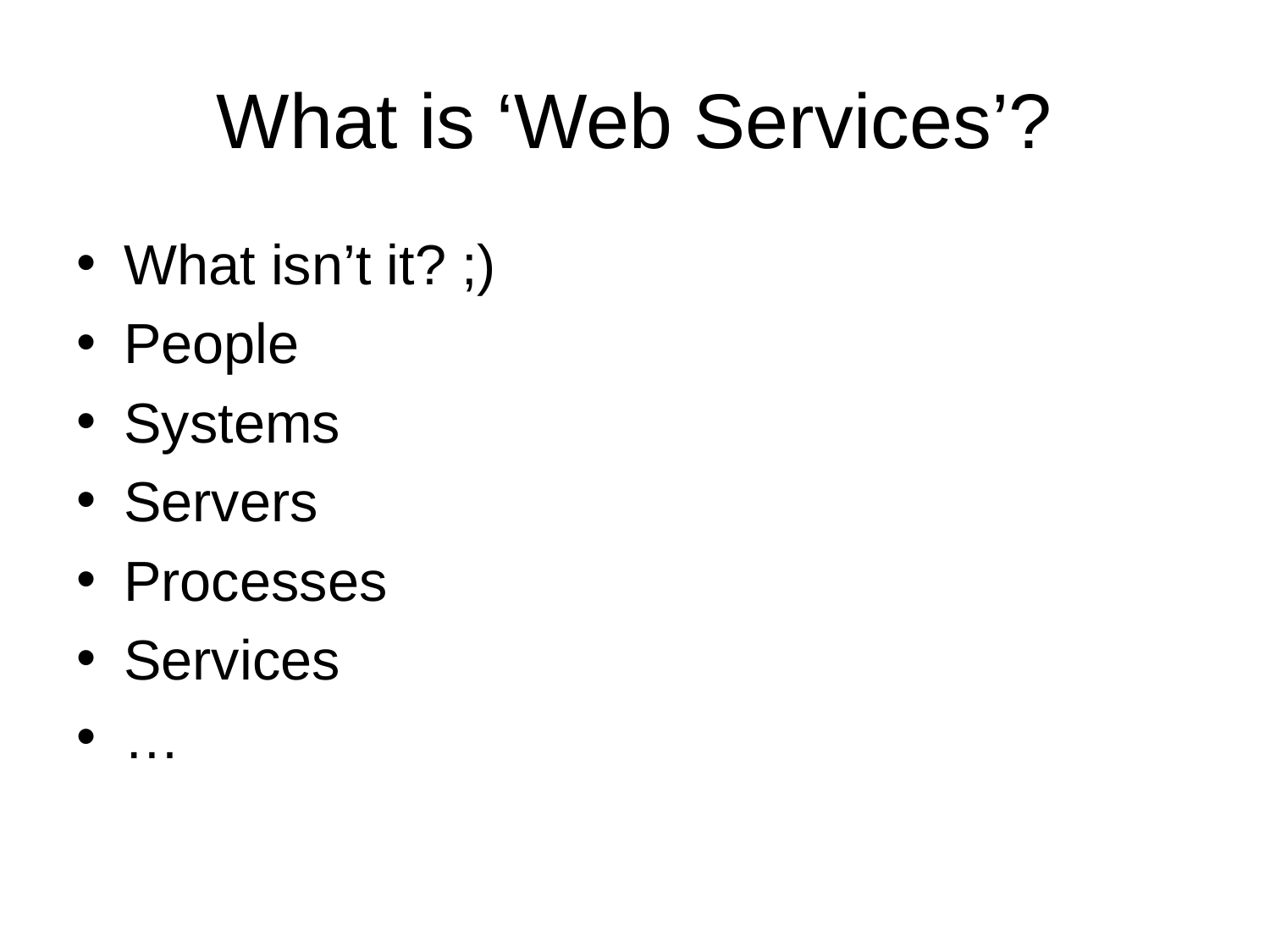

# What is ‘Web Services’?
What isn’t it? ;)
People
Systems
Servers
Processes
Services
…